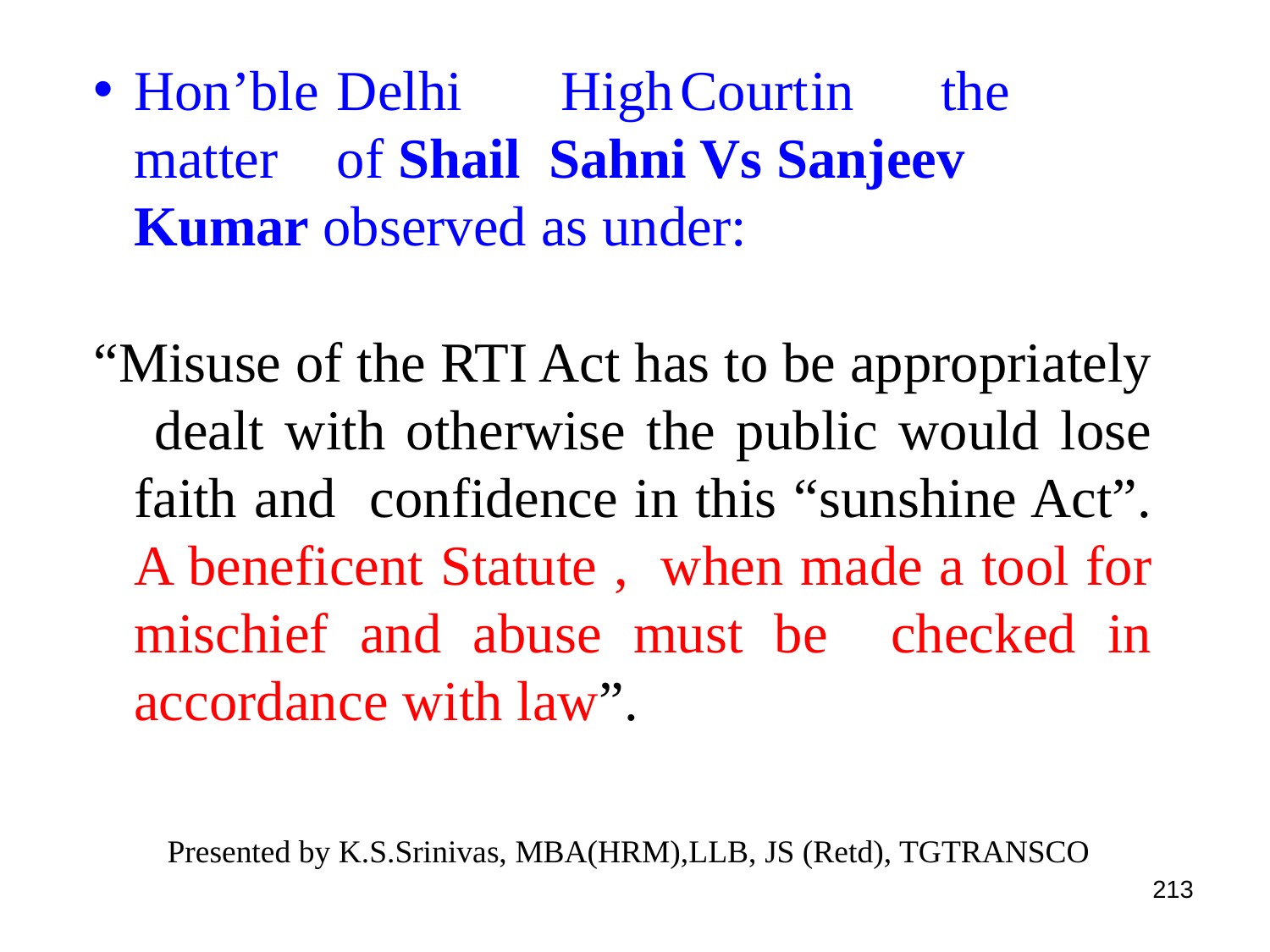

Hon’ble	Delhi	High	Court	in	the matter	of Shail  Sahni Vs Sanjeev Kumar observed as under:

“Misuse of the RTI Act has to be appropriately  dealt with otherwise the public would lose faith and  confidence in this “sunshine Act”. A beneficent Statute ,  when made a tool for mischief and abuse must be  checked in accordance with law”.

Presented by K.S.Srinivas, MBA(HRM),LLB, JS (Retd), TGTRANSCO
213